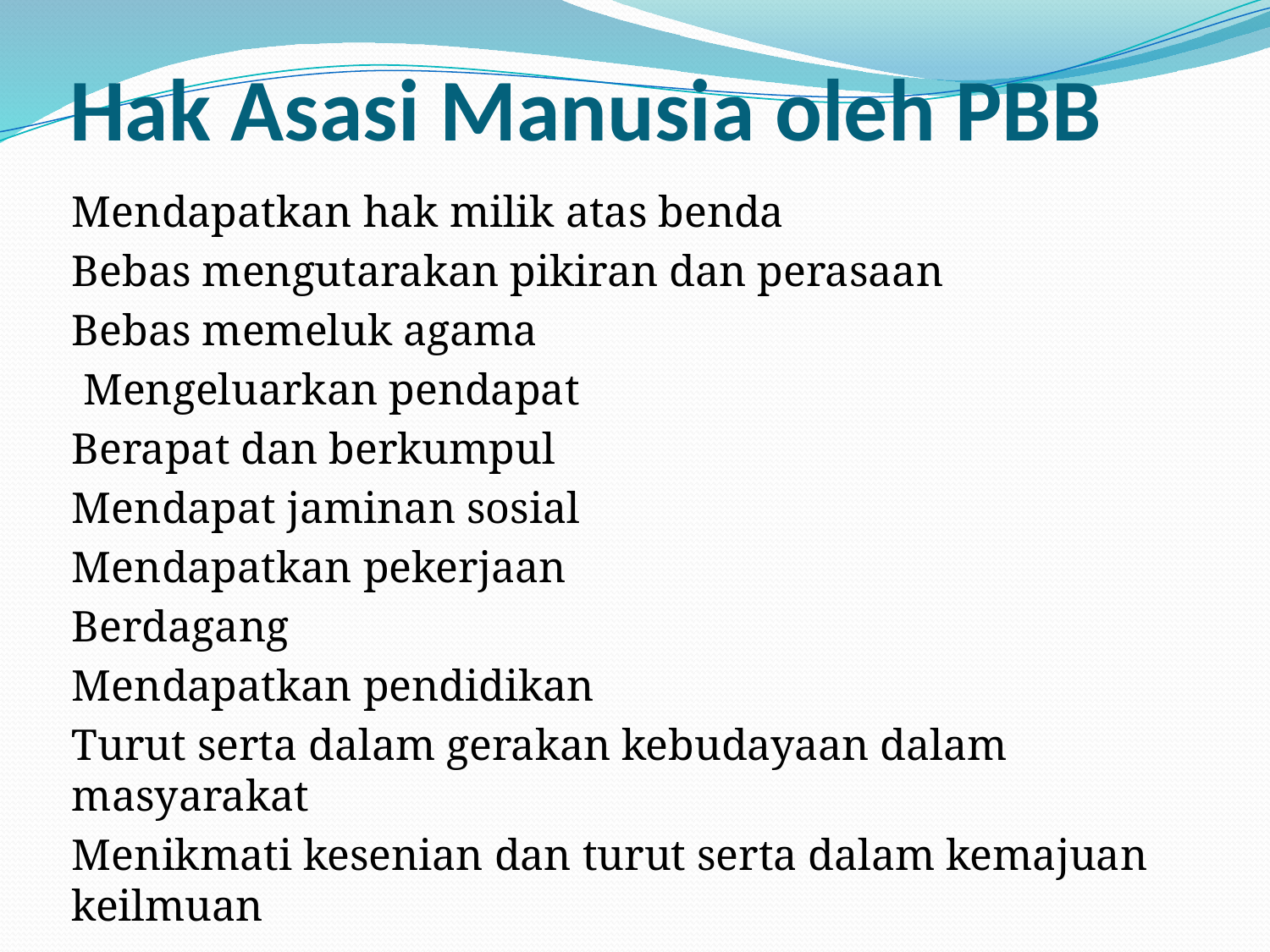

# Hak Asasi Manusia oleh PBB
Mendapatkan hak milik atas benda
Bebas mengutarakan pikiran dan perasaan
Bebas memeluk agama
 Mengeluarkan pendapat
Berapat dan berkumpul
Mendapat jaminan sosial
Mendapatkan pekerjaan
Berdagang
Mendapatkan pendidikan
Turut serta dalam gerakan kebudayaan dalam masyarakat
Menikmati kesenian dan turut serta dalam kemajuan keilmuan